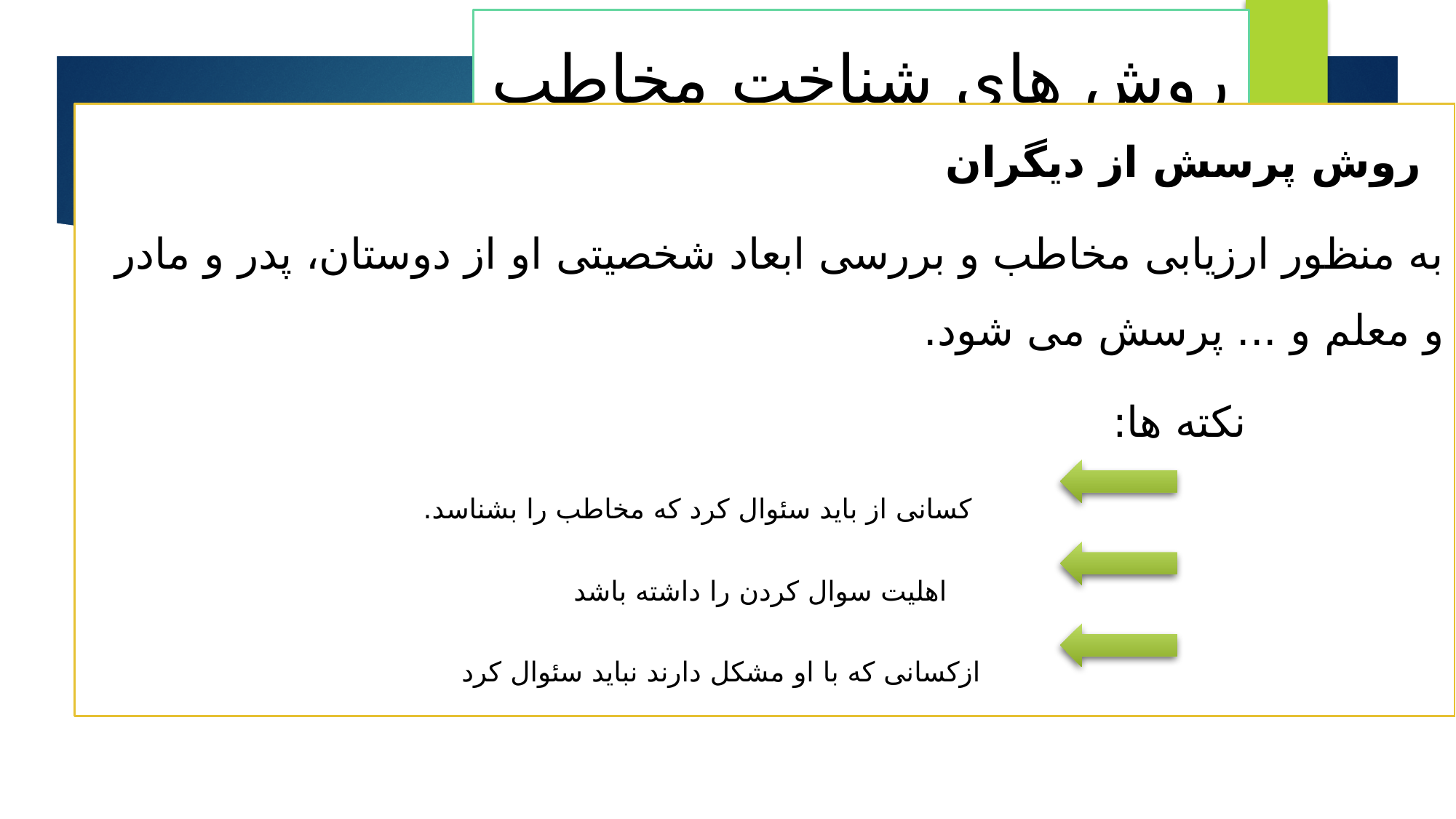

# روش های شناخت مخاطب
	  روش پرسش از دیگران
به منظور ارزیابی مخاطب و بررسی ابعاد شخصیتی او از دوستان، پدر و مادر و معلم و ... پرسش می شود.
                 نکته ها:
	                    کسانی از باید سئوال کرد که مخاطب را بشناسد.
 اهلیت سوال کردن را داشته باشد
	          ازکسانی که با او مشکل دارند نباید سئوال کرد